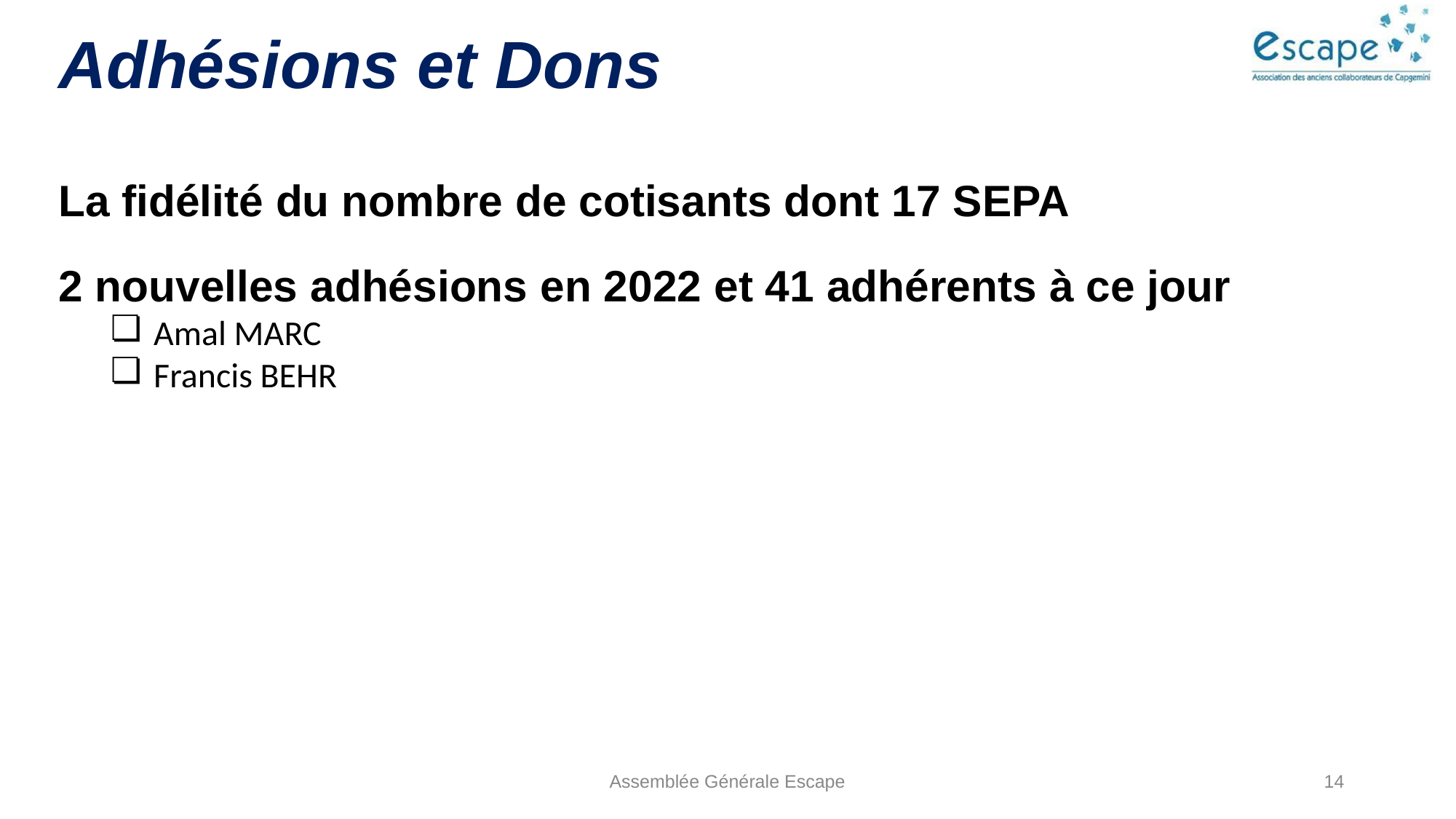

Adhésions et Dons
La fidélité du nombre de cotisants dont 17 SEPA

2 nouvelles adhésions en 2022 et 41 adhérents à ce jour
Amal MARC
Francis BEHR

Assemblée Générale Escape
14